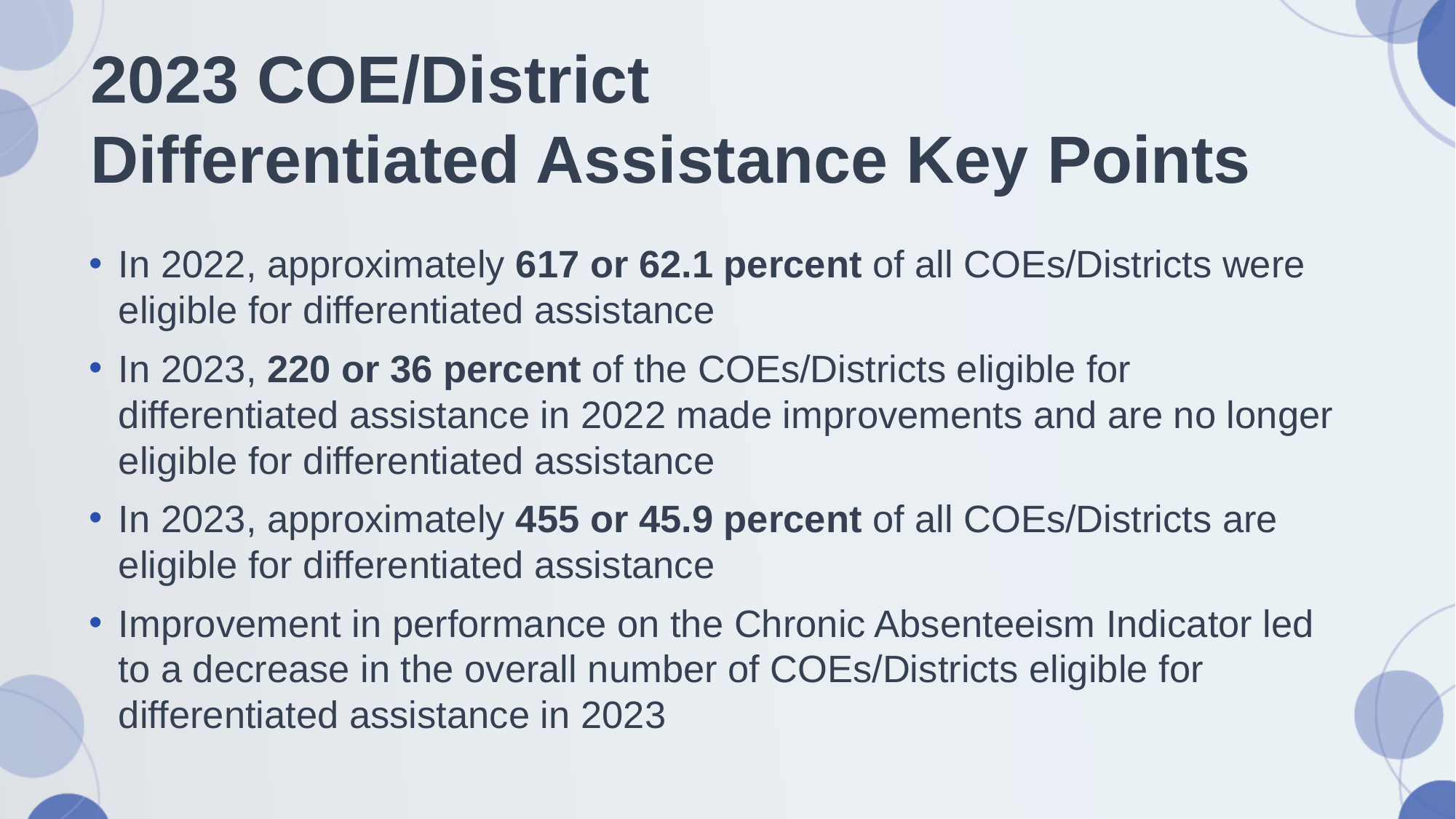

# 2023 COE/District Differentiated Assistance Key Points
In 2022, approximately 617 or 62.1 percent of all COEs/Districts were eligible for differentiated assistance
In 2023, 220 or 36 percent of the COEs/Districts eligible for differentiated assistance in 2022 made improvements and are no longer eligible for differentiated assistance
In 2023, approximately 455 or 45.9 percent of all COEs/Districts are eligible for differentiated assistance
Improvement in performance on the Chronic Absenteeism Indicator led to a decrease in the overall number of COEs/Districts eligible for differentiated assistance in 2023